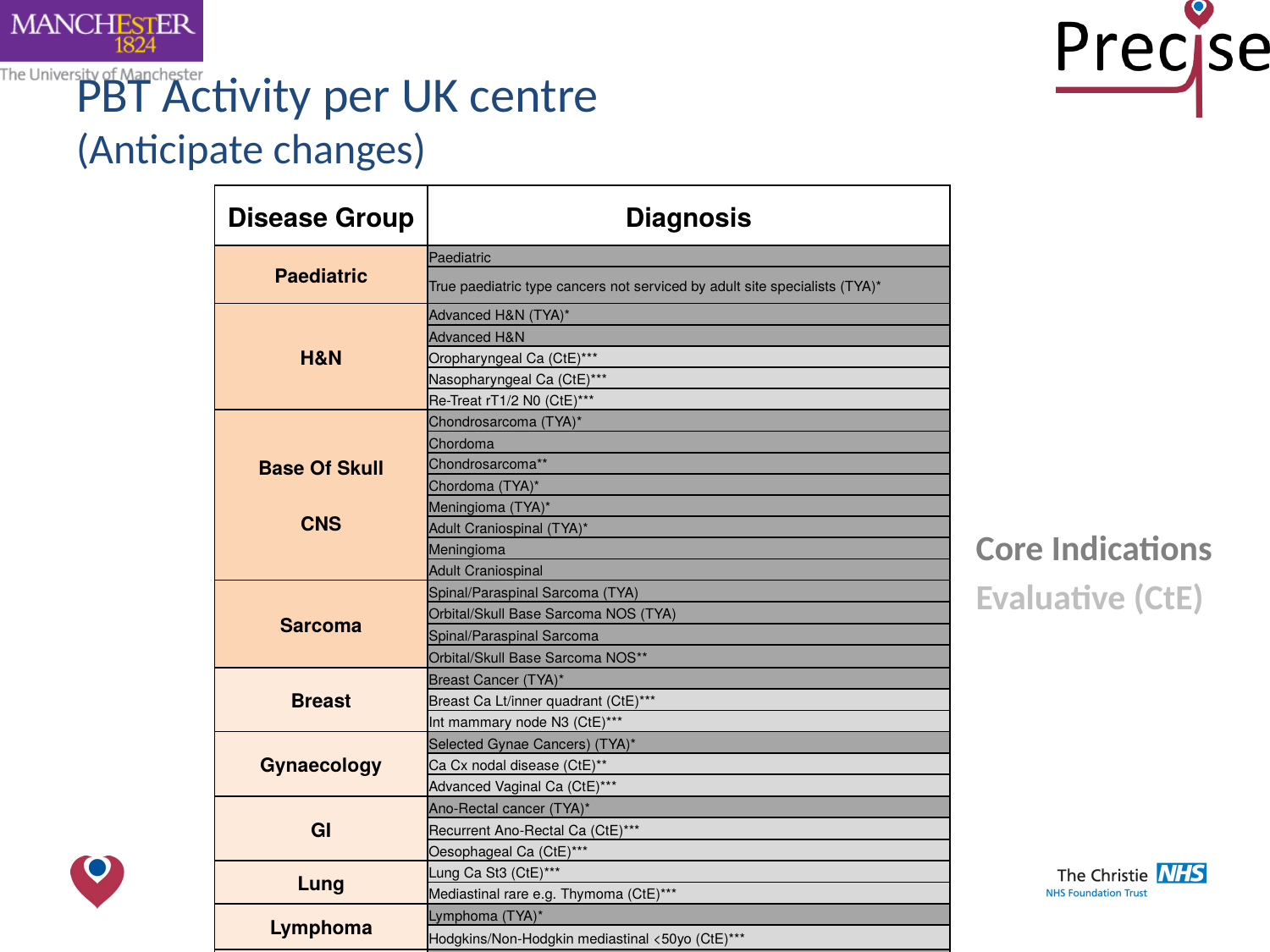

# PBT Activity per UK centre (Anticipate changes)
| Disease Group | Diagnosis |
| --- | --- |
| Paediatric | Paediatric |
|  | True paediatric type cancers not serviced by adult site specialists (TYA)\* |
| H&N | Advanced H&N (TYA)\* |
|  | Advanced H&N |
|  | Oropharyngeal Ca (CtE)\*\*\* |
|  | Nasopharyngeal Ca (CtE)\*\*\* |
|  | Re-Treat rT1/2 N0 (CtE)\*\*\* |
| Base Of Skull CNS | Chondrosarcoma (TYA)\* |
|  | Chordoma |
|  | Chondrosarcoma\*\* |
|  | Chordoma (TYA)\* |
|  | Meningioma (TYA)\* |
|  | Adult Craniospinal (TYA)\* |
|  | Meningioma |
|  | Adult Craniospinal |
| Sarcoma | Spinal/Paraspinal Sarcoma (TYA) |
|  | Orbital/Skull Base Sarcoma NOS (TYA) |
|  | Spinal/Paraspinal Sarcoma |
|  | Orbital/Skull Base Sarcoma NOS\*\* |
| Breast | Breast Cancer (TYA)\* |
|  | Breast Ca Lt/inner quadrant (CtE)\*\*\* |
|  | Int mammary node N3 (CtE)\*\*\* |
| Gynaecology | Selected Gynae Cancers) (TYA)\* |
|  | Ca Cx nodal disease (CtE)\*\* |
|  | Advanced Vaginal Ca (CtE)\*\*\* |
| GI | Ano-Rectal cancer (TYA)\* |
|  | Recurrent Ano-Rectal Ca (CtE)\*\*\* |
|  | Oesophageal Ca (CtE)\*\*\* |
| Lung | Lung Ca St3 (CtE)\*\*\* |
|  | Mediastinal rare e.g. Thymoma (CtE)\*\*\* |
| Lymphoma | Lymphoma (TYA)\* |
|  | Hodgkins/Non-Hodgkin mediastinal <50yo (CtE)\*\*\* |
| Urology | Seminoma (TYA)\* |
Core Indications
Evaluative (CtE)